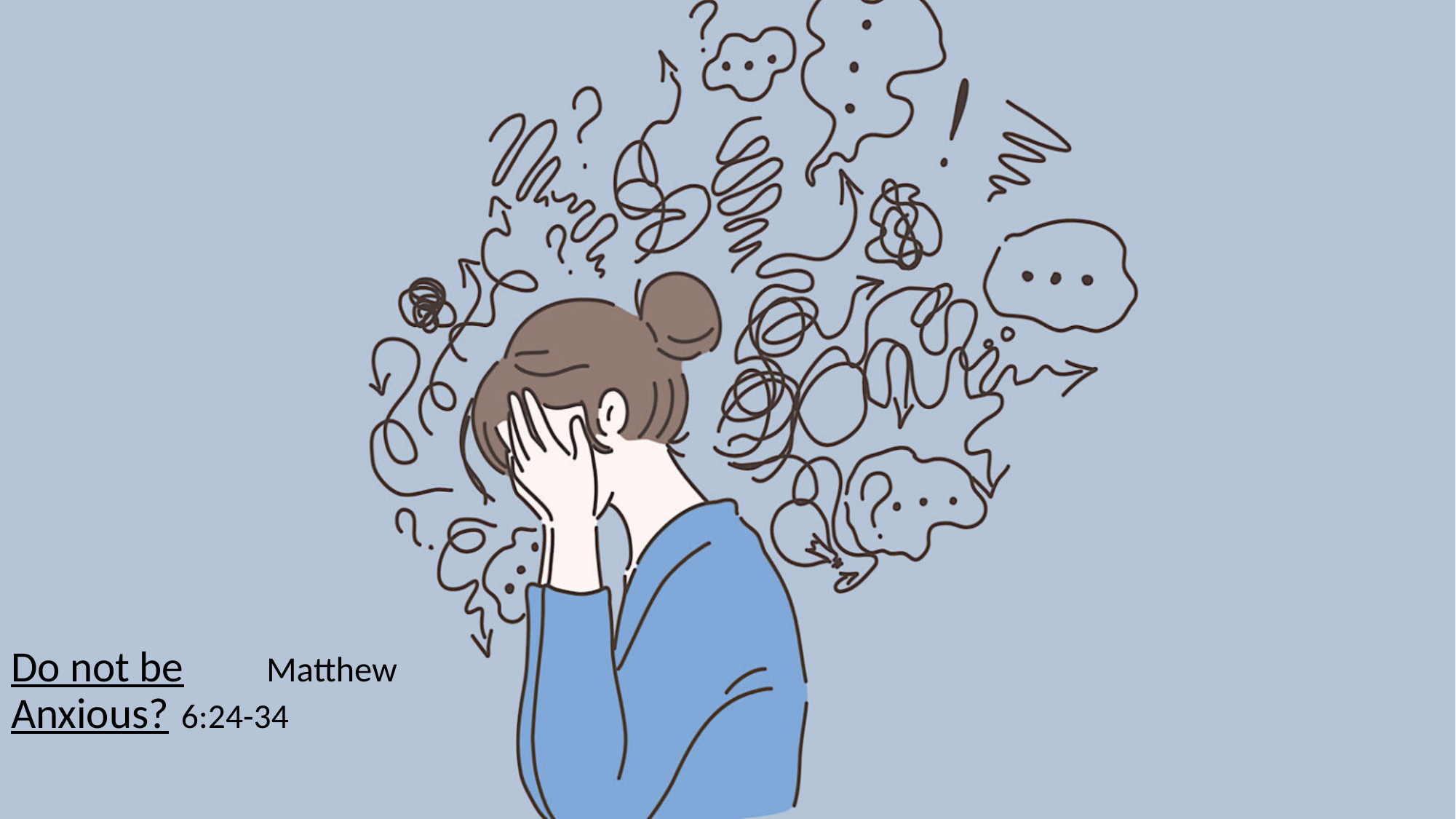

# Do not be 							Matthew Anxious? 							6:24-34